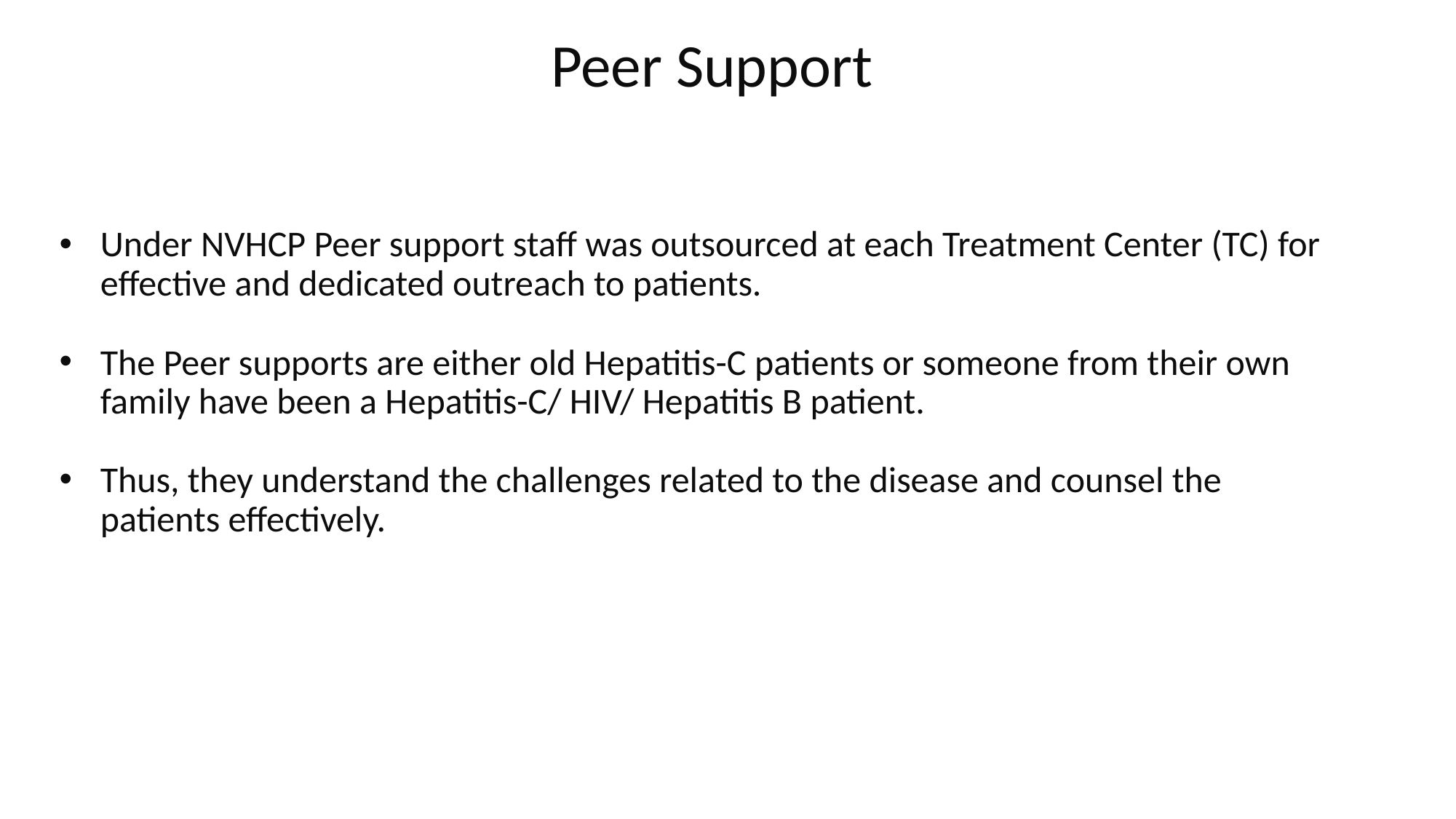

# Peer Support
Under NVHCP Peer support staff was outsourced at each Treatment Center (TC) for effective and dedicated outreach to patients.

The Peer supports are either old Hepatitis-C patients or someone from their own family have been a Hepatitis-C/ HIV/ Hepatitis B patient.

Thus, they understand the challenges related to the disease and counsel the patients effectively.